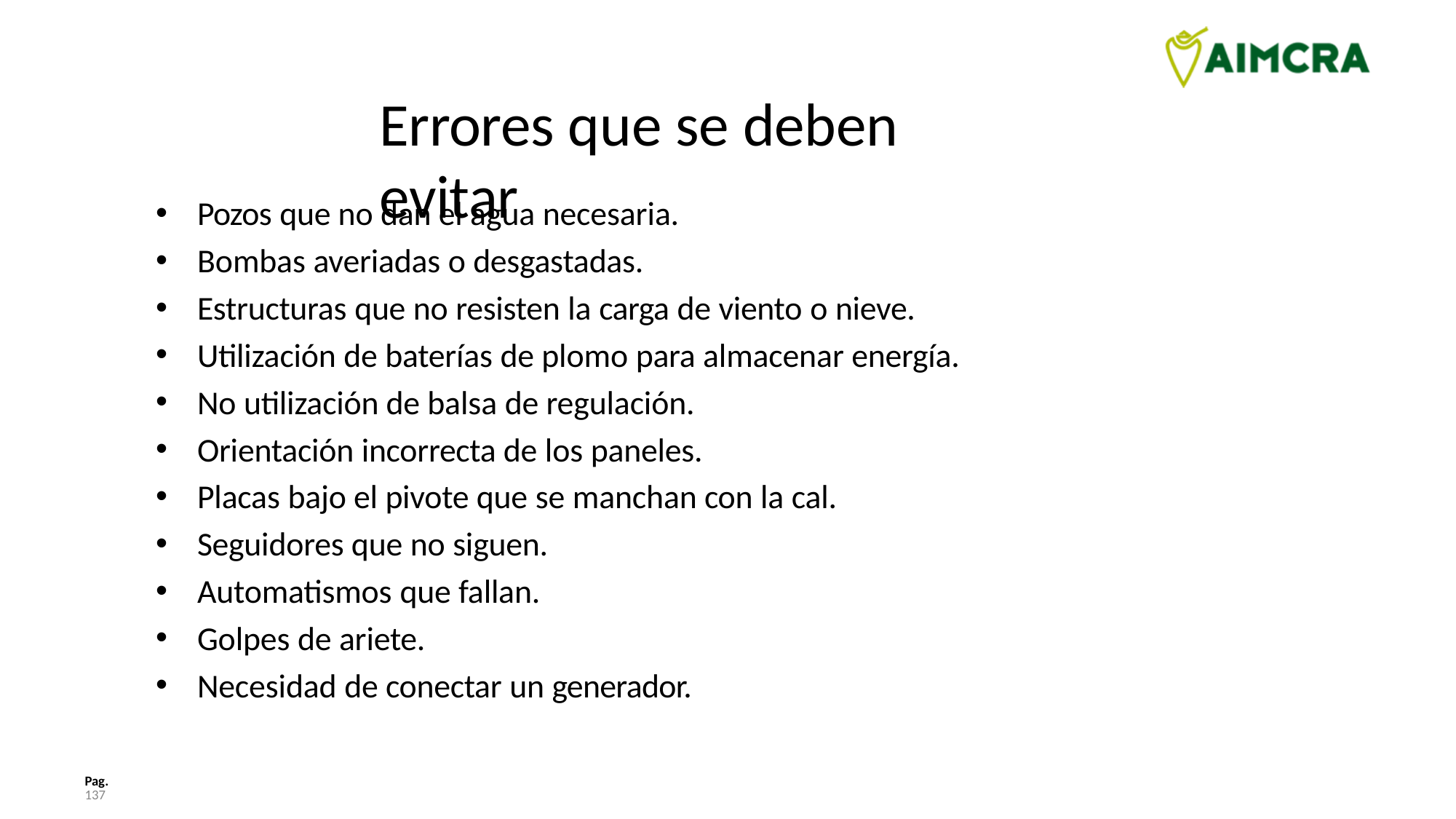

# Errores que se deben evitar
Pozos que no dan el agua necesaria.
Bombas averiadas o desgastadas.
Estructuras que no resisten la carga de viento o nieve.
Utilización de baterías de plomo para almacenar energía.
No utilización de balsa de regulación.
Orientación incorrecta de los paneles.
Placas bajo el pivote que se manchan con la cal.
Seguidores que no siguen.
Automatismos que fallan.
Golpes de ariete.
Necesidad de conectar un generador.
Pag. 137